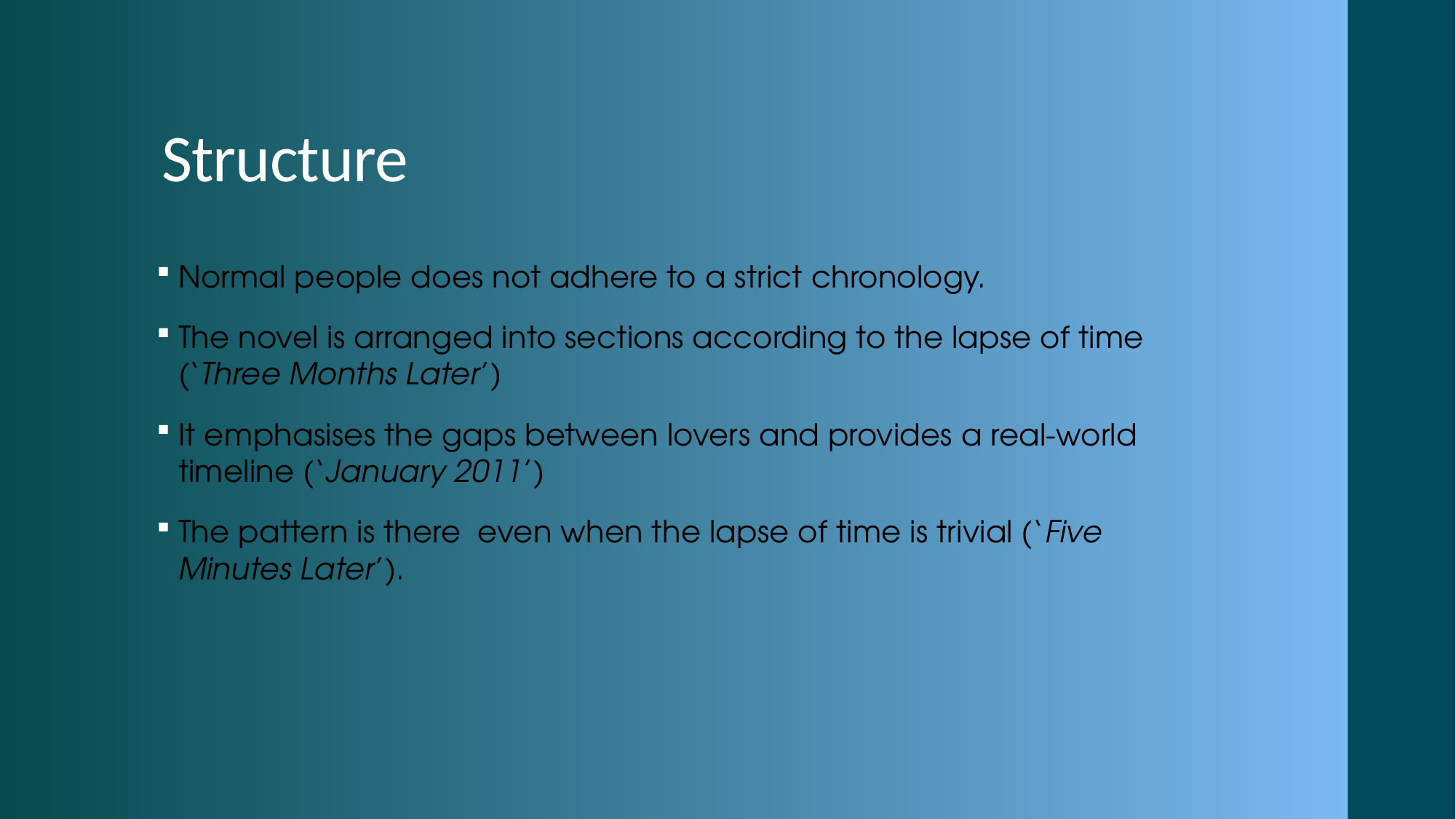

# Structure
Normal people does not adhere to a strict chronology.
The novel is arranged into sections according to the lapse of time (‘Three Months Later’)
It emphasises the gaps between lovers and provides a real-world timeline (‘January 2011’)
The pattern is there  even when the lapse of time is trivial (‘Five Minutes Later’).